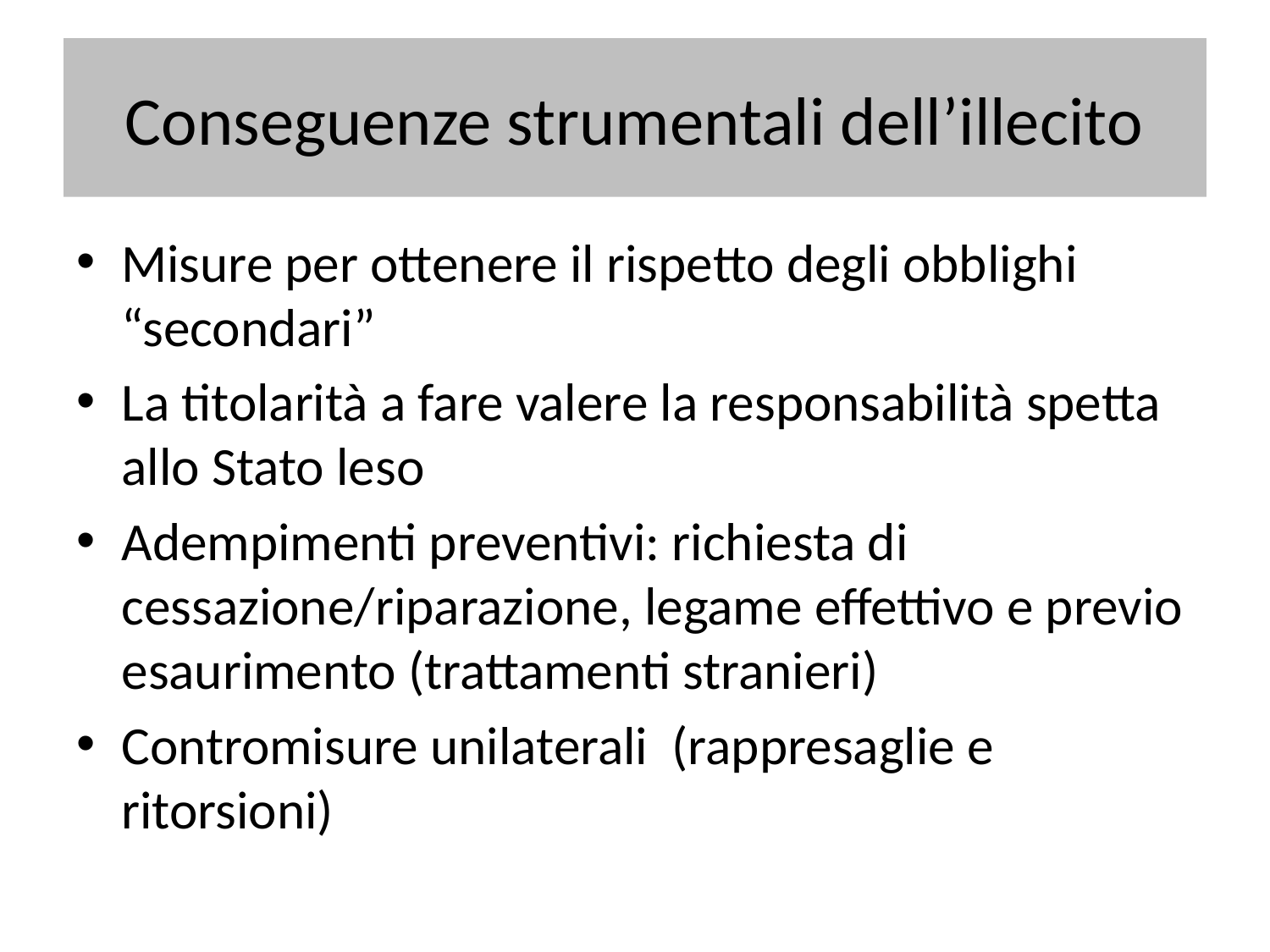

# Conseguenze strumentali dell’illecito
Misure per ottenere il rispetto degli obblighi “secondari”
La titolarità a fare valere la responsabilità spetta allo Stato leso
Adempimenti preventivi: richiesta di cessazione/riparazione, legame effettivo e previo esaurimento (trattamenti stranieri)
Contromisure unilaterali  (rappresaglie e ritorsioni)